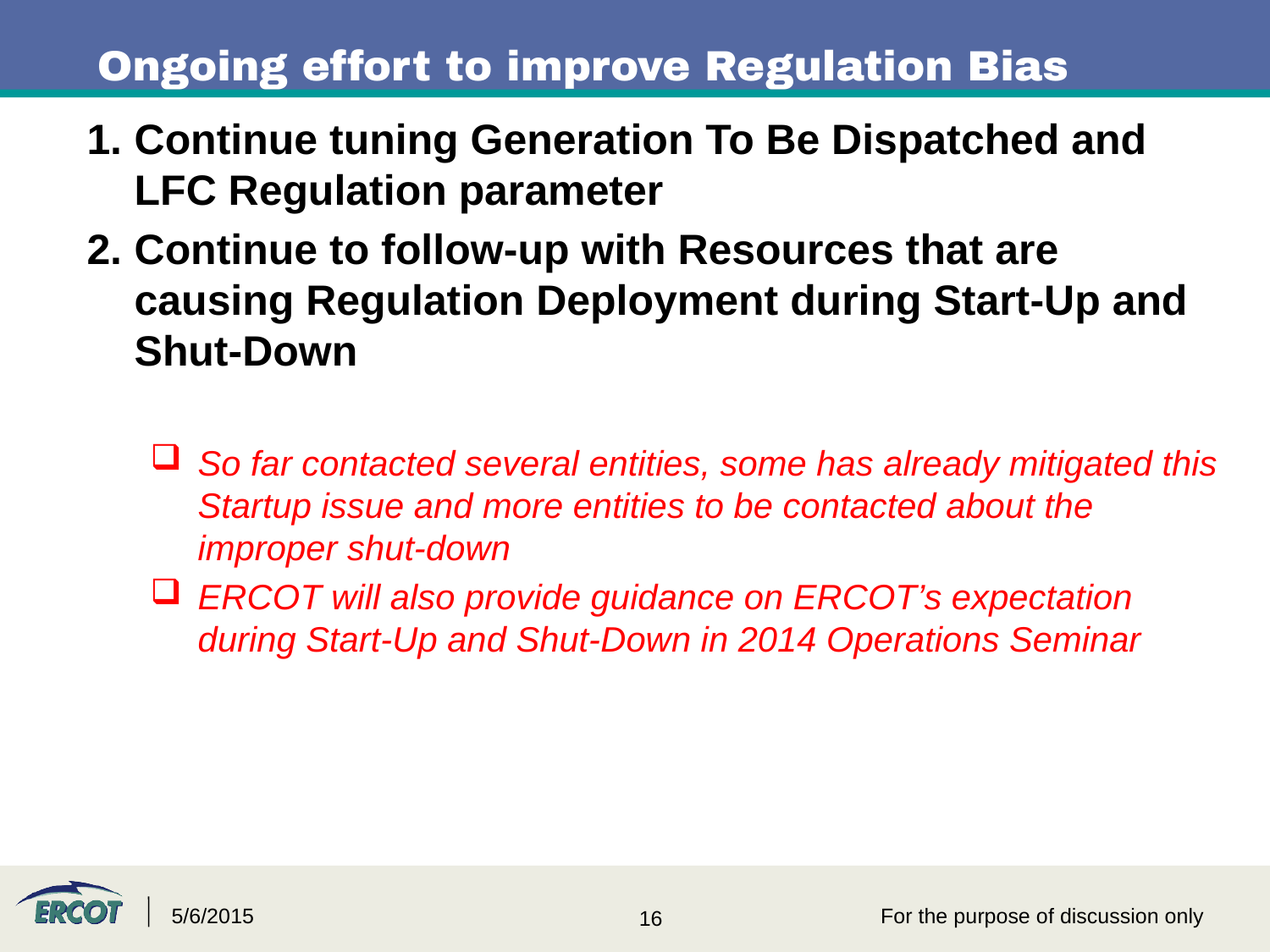

# Ongoing effort to improve Regulation Bias
Continue tuning Generation To Be Dispatched and LFC Regulation parameter
Continue to follow-up with Resources that are causing Regulation Deployment during Start-Up and Shut-Down

So far contacted several entities, some has already mitigated this Startup issue and more entities to be contacted about the improper shut-down
ERCOT will also provide guidance on ERCOT’s expectation during Start-Up and Shut-Down in 2014 Operations Seminar

5/6/2015
For the purpose of discussion only